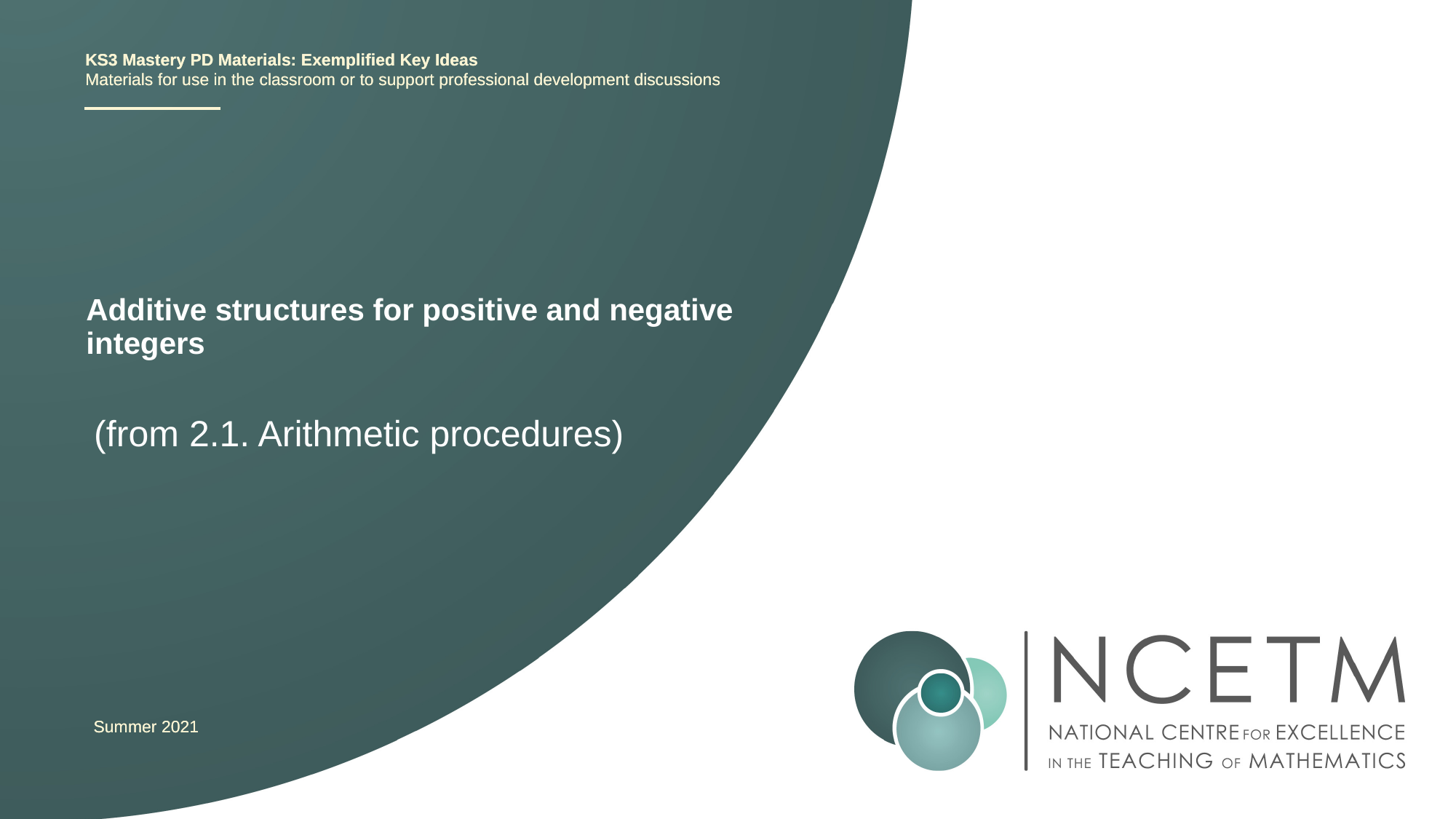

KS3 Mastery PD Materials: Exemplified Key Ideas
Materials for use in the classroom or to support professional development discussions

# Additive structures for positive and negative integers
(from 2.1. Arithmetic procedures)
Summer 2021